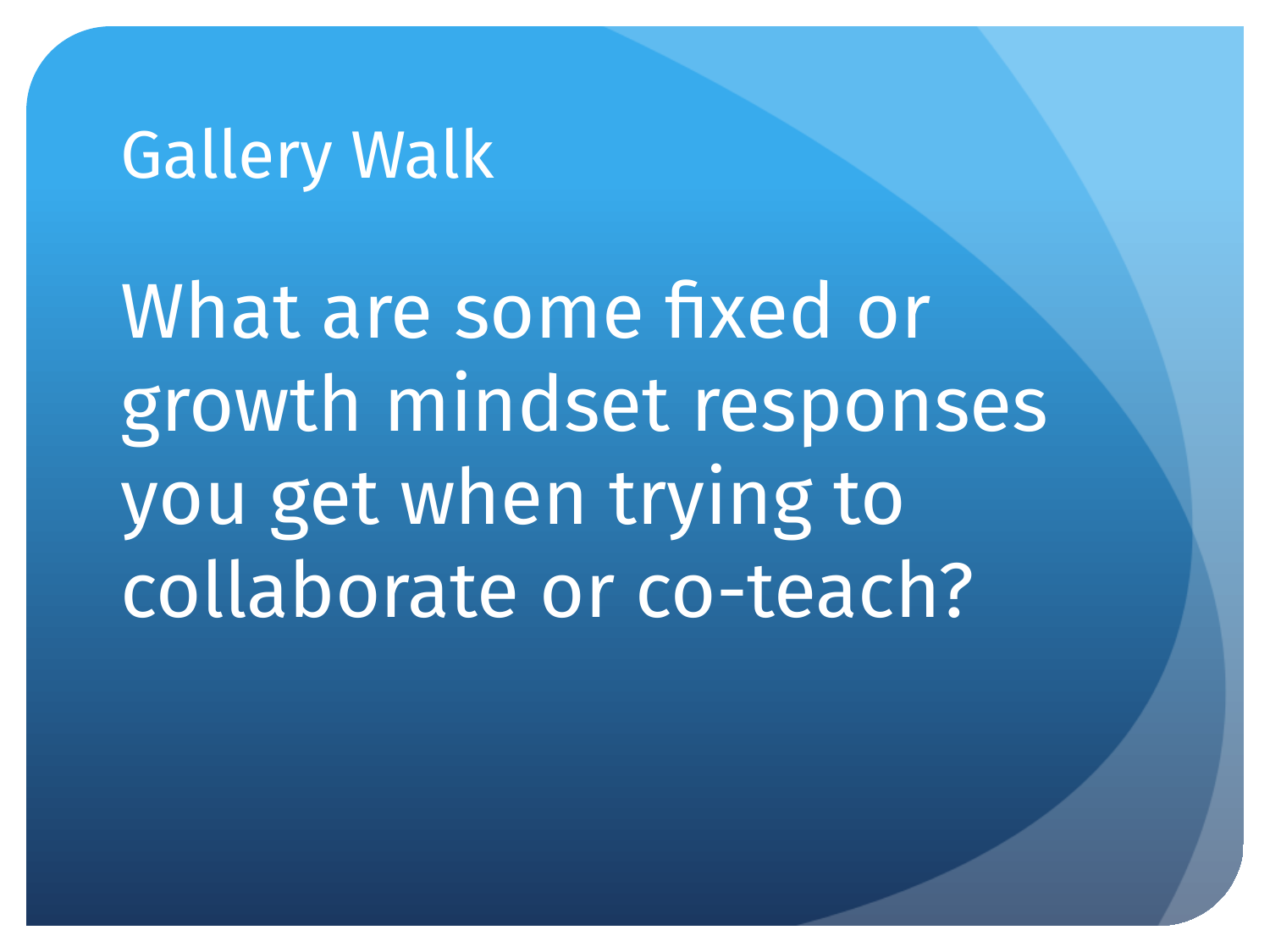

# Gallery Walk
What are some fixed or growth mindset responses you get when trying to collaborate or co-teach?